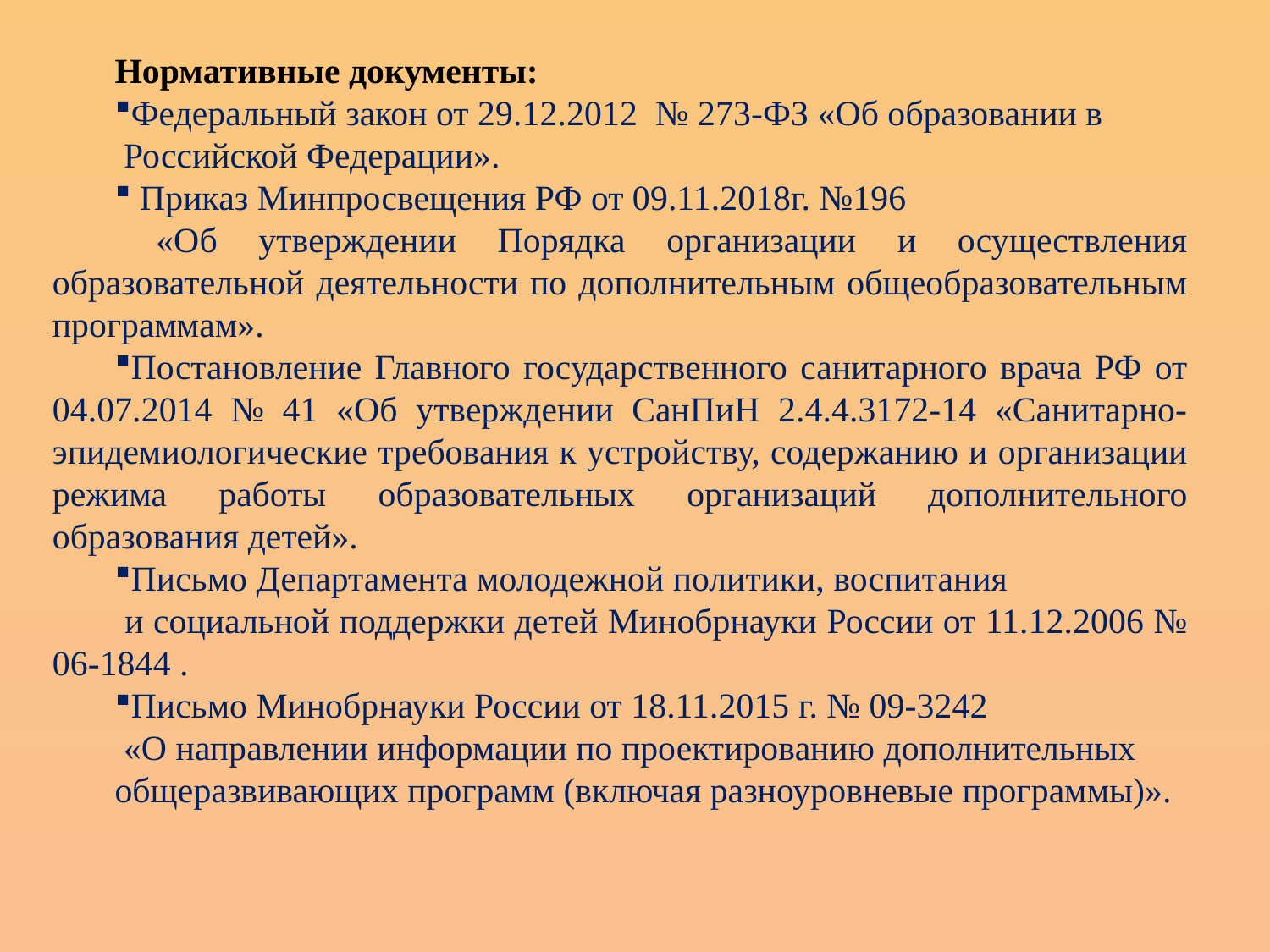

Нормативные документы:
Федеральный закон от 29.12.2012  № 273-ФЗ «Об образовании в
 Российской Федерации».
 Приказ Минпросвещения РФ от 09.11.2018г. №196
 «Об утверждении Порядка организации и осуществления образовательной деятельности по дополнительным общеобразовательным программам».
Постановление Главного государственного санитарного врача РФ от 04.07.2014 № 41 «Об утверждении СанПиН 2.4.4.3172-14 «Санитарно-эпидемиологические требования к устройству, содержанию и организации режима работы образовательных организаций дополнительного образования детей».
Письмо Департамента молодежной политики, воспитания
 и социальной поддержки детей Минобрнауки России от 11.12.2006 № 06-1844 .
Письмо Минобрнауки России от 18.11.2015 г. № 09-3242
 «О направлении информации по проектированию дополнительных
общеразвивающих программ (включая разноуровневые программы)».